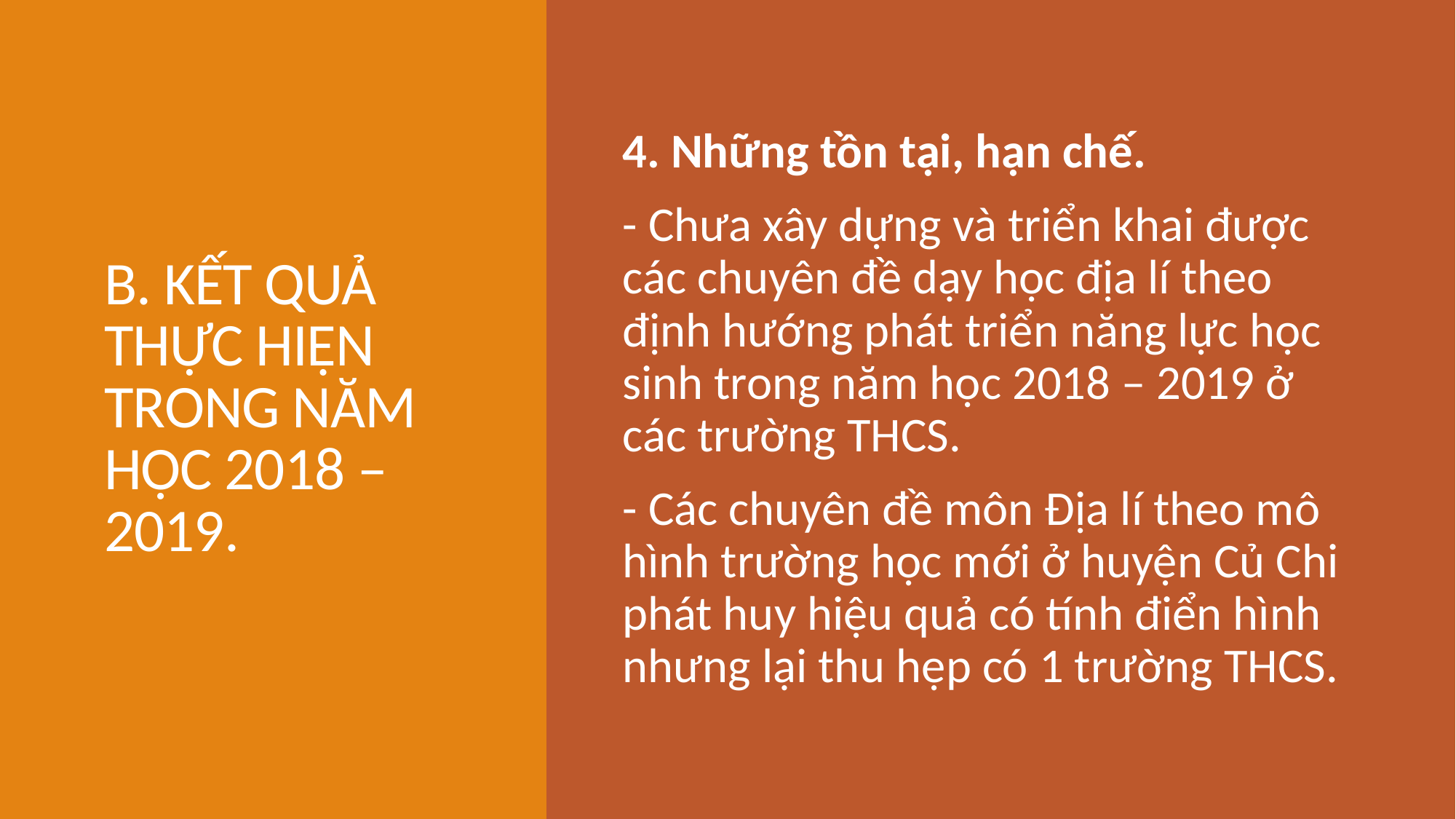

# B. KẾT QUẢ THỰC HIỆN TRONG NĂM HỌC 2018 – 2019.
4. Những tồn tại, hạn chế.
- Chưa xây dựng và triển khai được các chuyên đề dạy học địa lí theo định hướng phát triển năng lực học sinh trong năm học 2018 – 2019 ở các trường THCS.
- Các chuyên đề môn Địa lí theo mô hình trường học mới ở huyện Củ Chi phát huy hiệu quả có tính điển hình nhưng lại thu hẹp có 1 trường THCS.